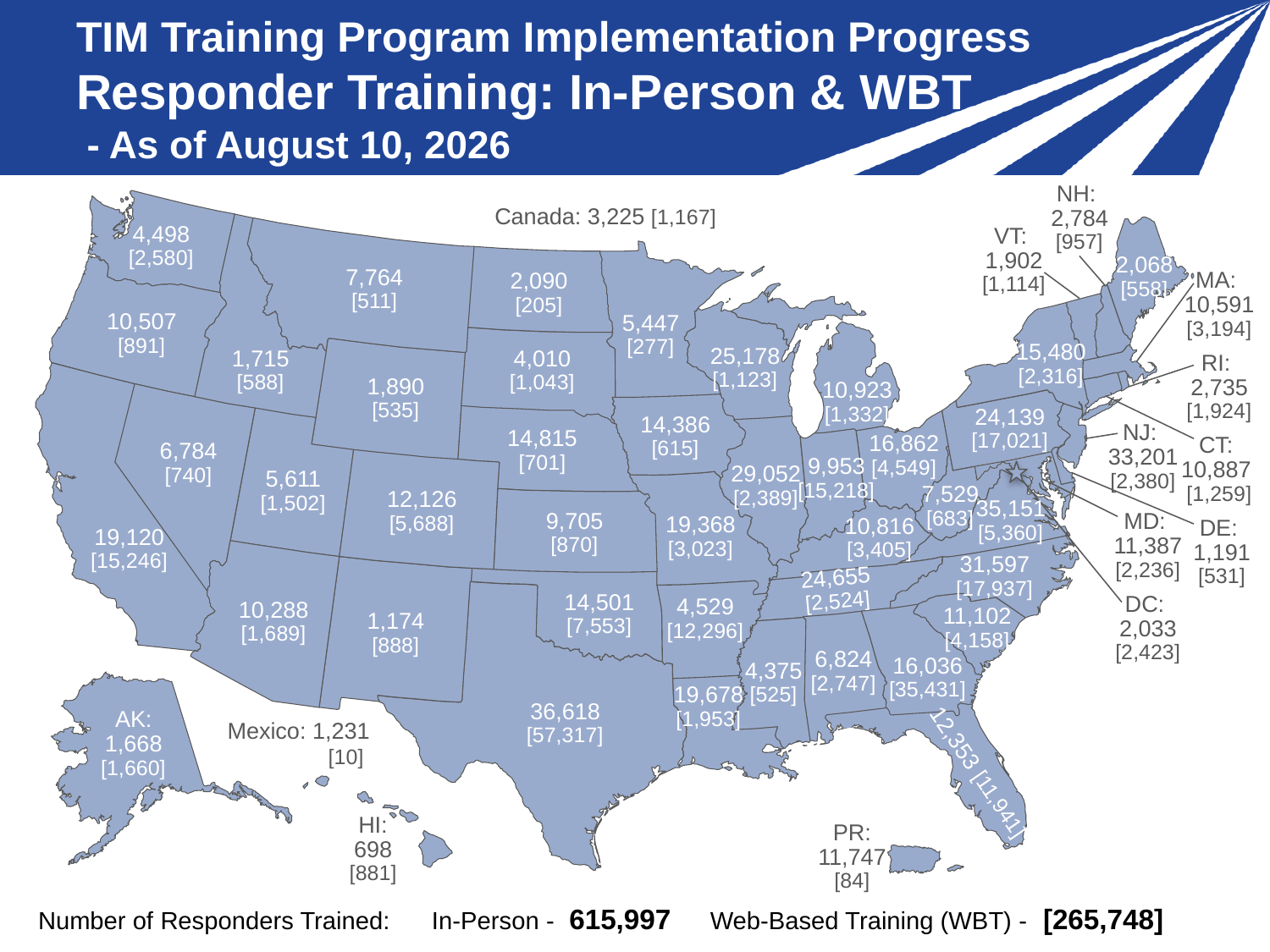

# TIM Training Program Implementation Progress Responder Training: In-Person & WBT - As of August 10, 2026
NH:
2,784
[957]

Canada: 3,225 [1,167]
4,498
[2,580]
VT:
1,902
[1,114]
2,068
[558]
7,764
[511]
MA:
10,591
[3,194]
2,090
[205]
10,507
[891]
5,447
[277]
15,480
[2,316]
25,178
[1,123]
1,715
[588]
4,010
[1,043]
RI:
2,735
[1,924]
1,890
[535]
10,923
[1,332]
24,139
[17,021]
14,386
[615]
NJ:
33,201
[2,380]
14,815
[701]
16,862
[4,549]
CT:
10,887
[1,259]
6,784
[740]
9,953
[15,218]
29,052
[2,389]

5,611
[1,502]
7,529
[683]
12,126 [5,688]
35,151 [5,360]
9,705
[870]
MD:
11,387
[2,236]
19,368
[3,023]
10,816
[3,405]
DE:
1,191
[531]
19,120
[15,246]
31,597 [17,937]
24,655 [2,524]
14,501
[7,553]
DC:
2,033
[2,423]
4,529
[12,296]
10,288
[1,689]
11,102
[4,158]
1,174
[888]
6,824
[2,747]
16,036
[35,431]
4,375
[525]
19,678
[1,953]
36,618
[57,317]
AK: 1,668
[1,660]
Mexico: 1,231
                [10]
12,353 [11,941]
HI:
698
[881]
PR: 11,747
[84]

| Number of Responders Trained: In-Person - 615,997 Web-Based Training (WBT) - [265,748] |
| --- |